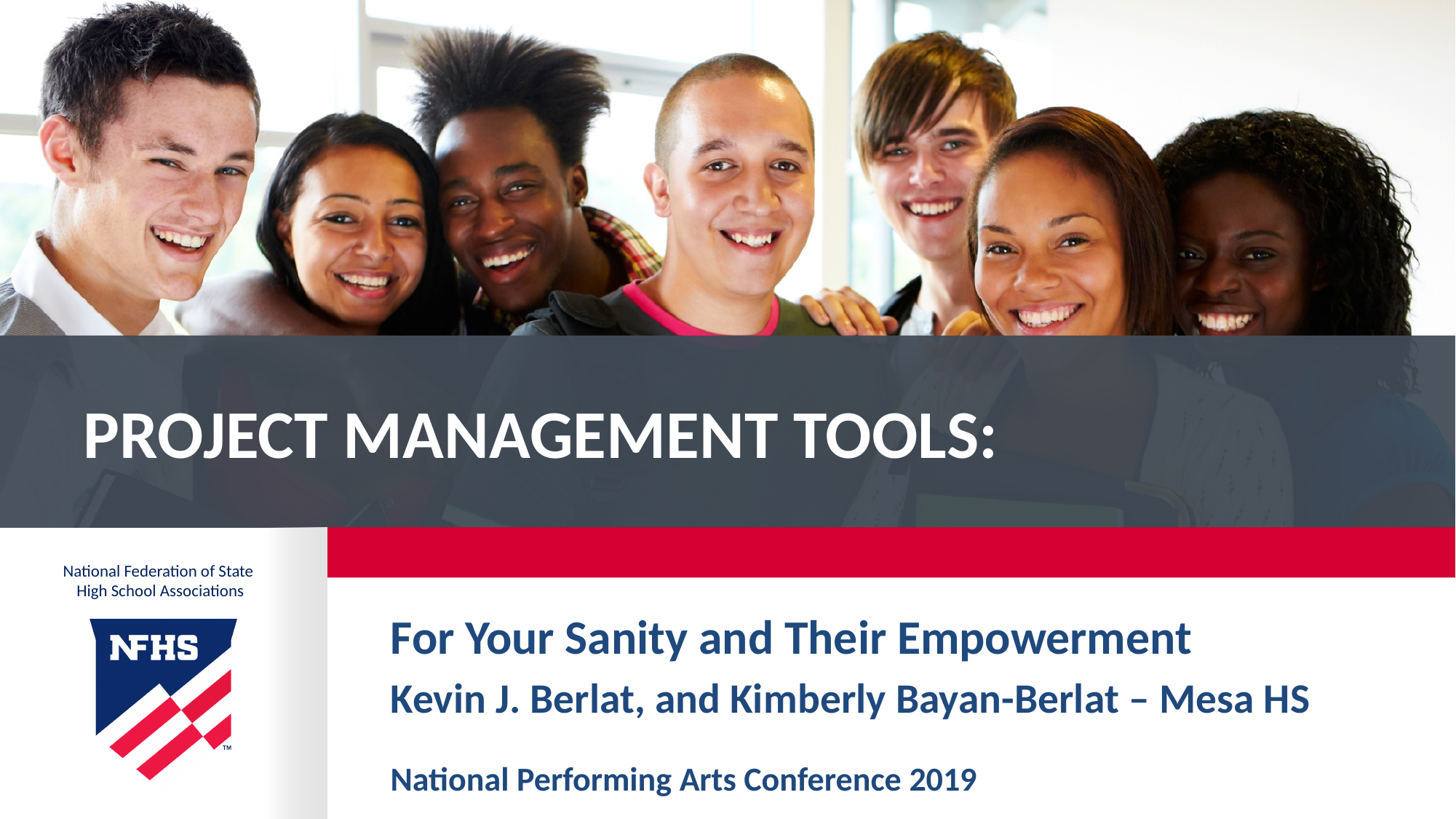

# Project Management Tools:
For Your Sanity and Their Empowerment
Kevin J. Berlat, and Kimberly Bayan-Berlat – Mesa HS

National Performing Arts Conference 2019